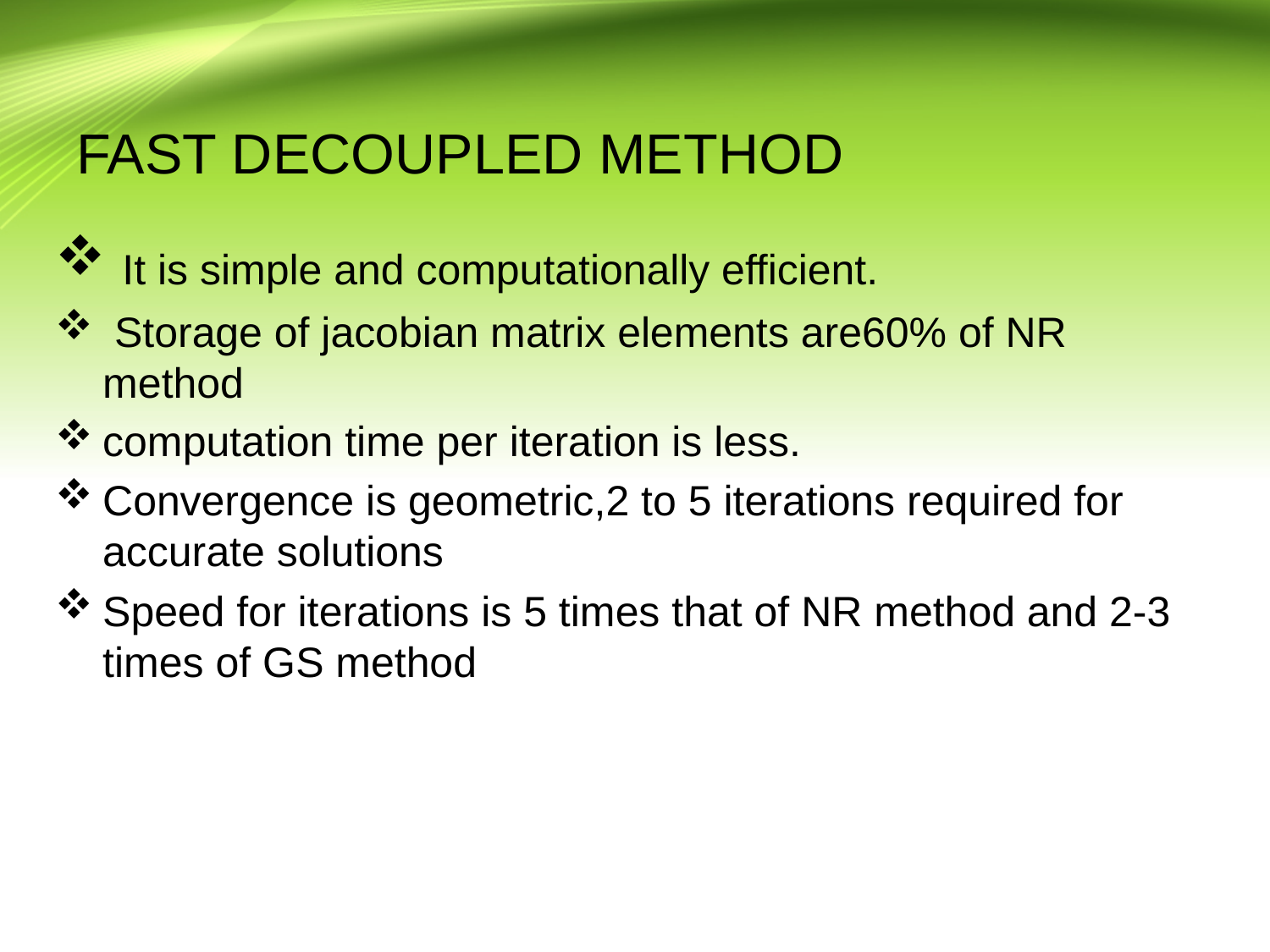

FAST DECOUPLED METHOD
 It is simple and computationally efficient.
 Storage of jacobian matrix elements are60% of NR method
computation time per iteration is less.
Convergence is geometric,2 to 5 iterations required for accurate solutions
Speed for iterations is 5 times that of NR method and 2-3 times of GS method

13